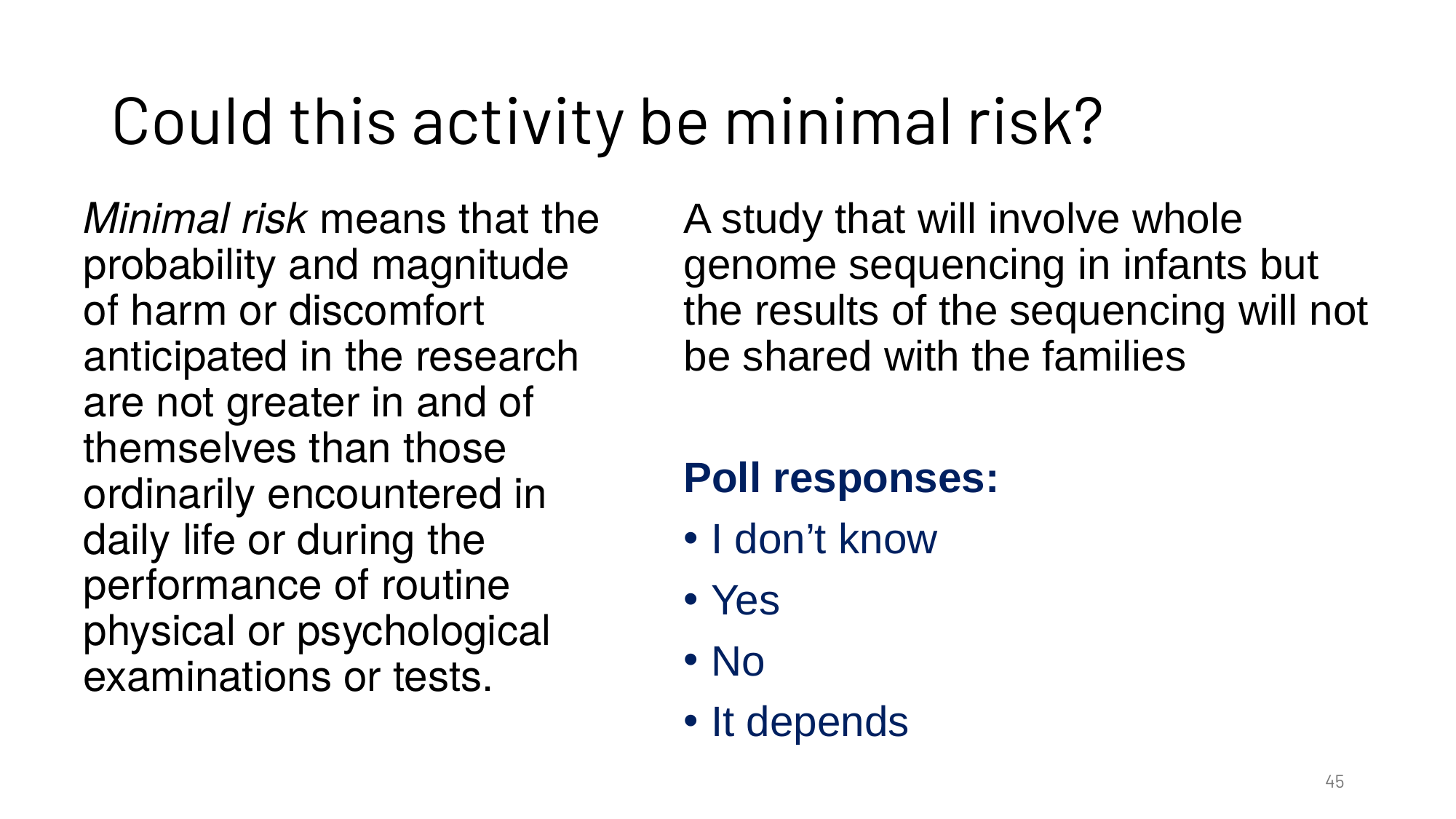

# Could this activity be minimal risk?
Minimal risk means that the probability and magnitude of harm or discomfort anticipated in the research are not greater in and of themselves than those ordinarily encountered in daily life or during the performance of routine physical or psychological examinations or tests.

A study that will involve whole genome sequencing in infants but the results of the sequencing will not be shared with the families

Poll responses:
I don’t know
Yes
No
It depends

45